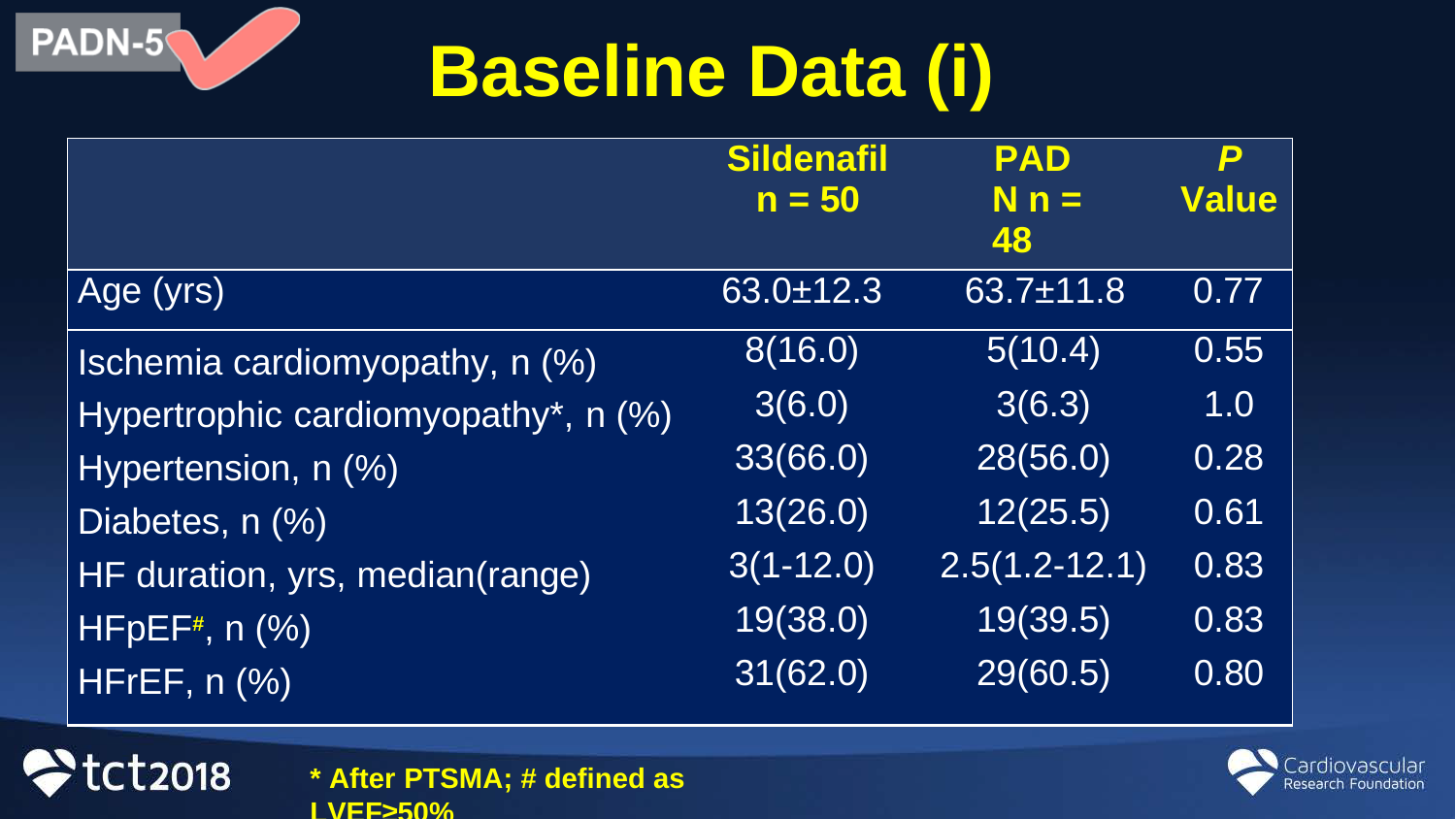

# Baseline Data (i)
| Sildenafil n = 50 |  | PADN n = 48 | P Value |
| --- | --- | --- | --- |
| Age (yrs) | 63.0±12.3 | 63.7±11.8 | 0.77 |
| Ischemia cardiomyopathy, n (%) Hypertrophic cardiomyopathy\*, n (%) Hypertension, n (%) Diabetes, n (%) HF duration, yrs, median(range) HFpEF#, n (%) HFrEF, n (%) | 8(16.0) 3(6.0) 33(66.0) 13(26.0) 3(1-12.0) 19(38.0) 31(62.0) | 5(10.4) 3(6.3) 28(56.0) 12(25.5) 2.5(1.2-12.1) 19(39.5) 29(60.5) | 0.55 1.0 0.28 0.61 0.83 0.83 0.80 |
* After PTSMA; # defined as LVEF≥50%